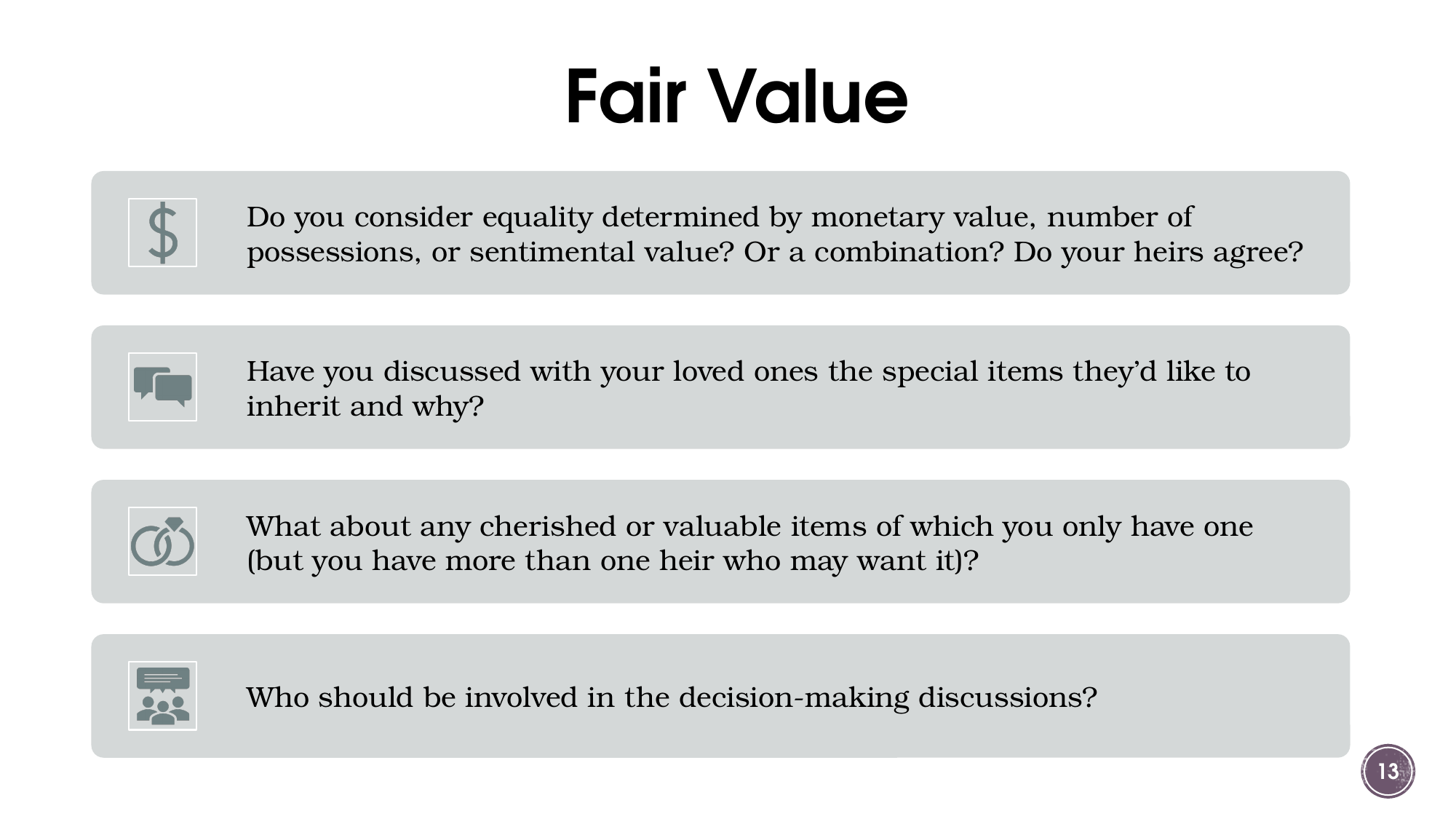

Fair Value
­Do you consider equality determined by monetary value, number of possessions, or sentimental value? Or a combination? Do your heirs agree?
­Have you discussed with your loved ones the special items they’d like to inherit and why?
What about any cherished or valuable items of which you only have one   (but you have more than one heir who may want it)?
­Who should be involved in the decision-making discussions?
13